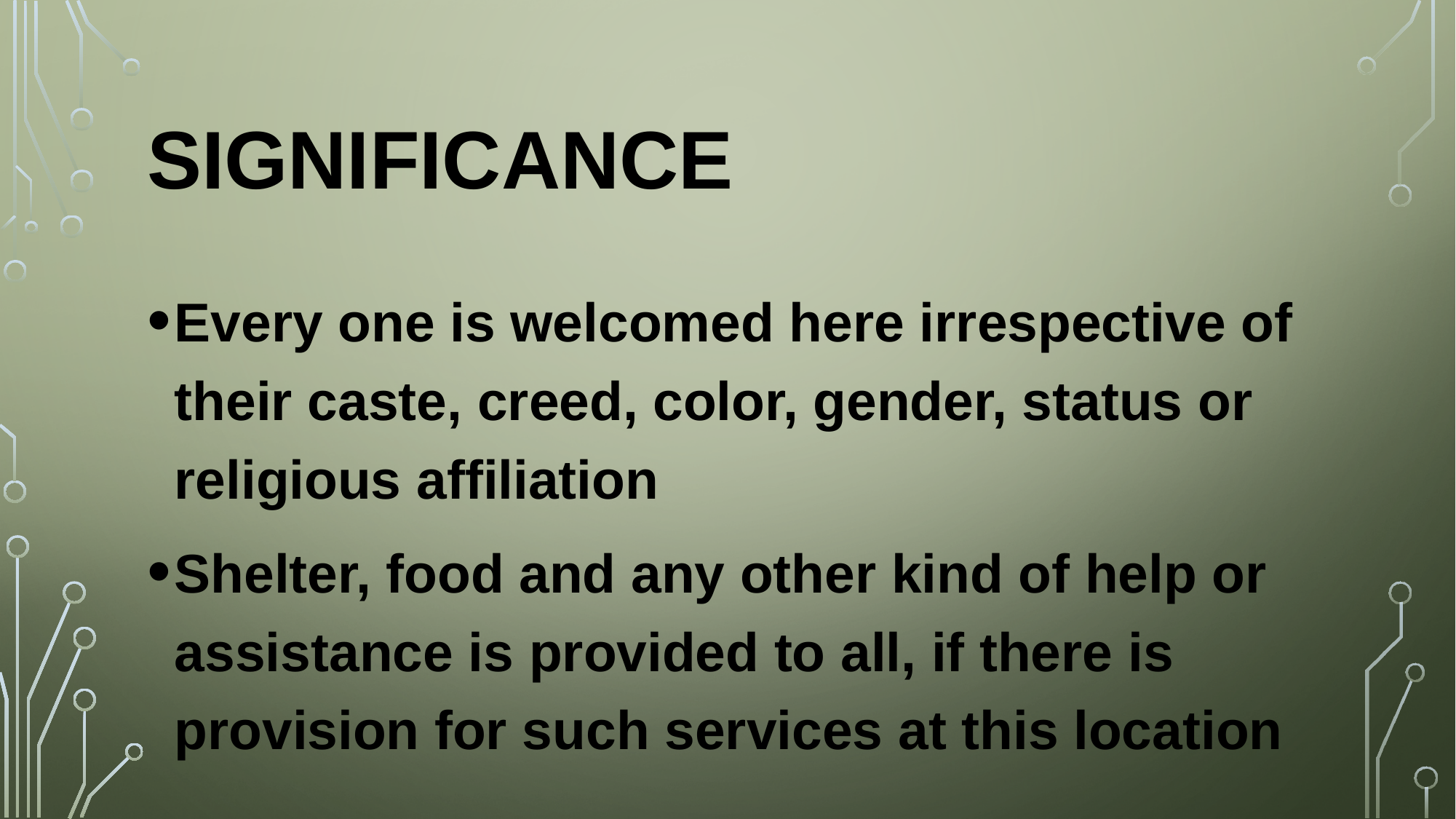

# SIGNIFICANCE
Every one is welcomed here irrespective of their caste, creed, color, gender, status or religious affiliation
Shelter, food and any other kind of help or assistance is provided to all, if there is provision for such services at this location